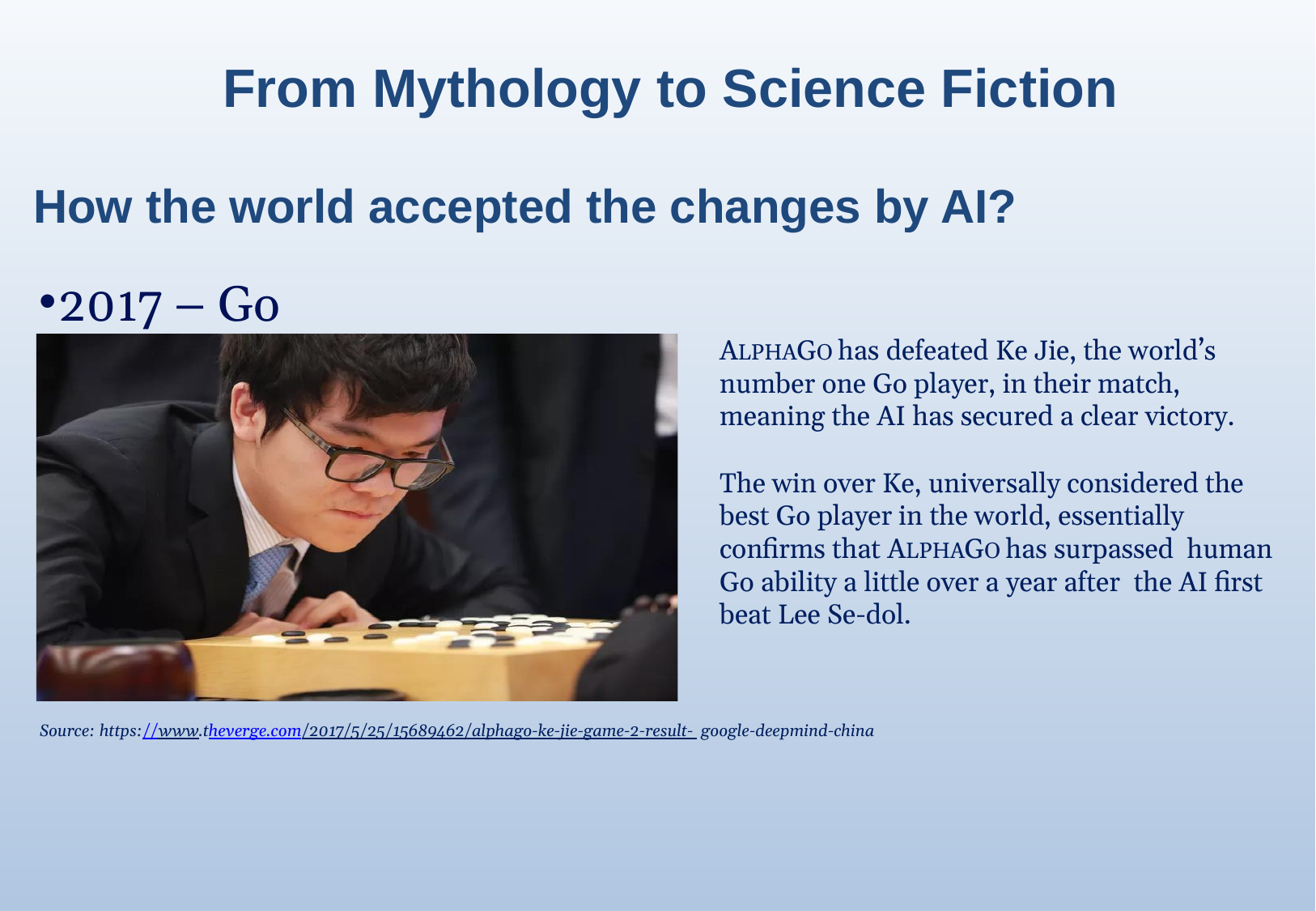

From Mythology to Science Fiction
How the world accepted the changes by AI?

2017 – Go
ALPHAGO has defeated Ke Jie, the world’s  number one Go player, in their match,  meaning the AI has secured a clear victory.

The win over Ke, universally considered the  best Go player in the world, essentially  confirms that ALPHAGO has surpassed  human Go ability a little over a year after  the AI first beat Lee Se-dol.

Source: https://www.theverge.com/2017/5/25/15689462/alphago-ke-jie-game-2-result-  google-deepmind-china